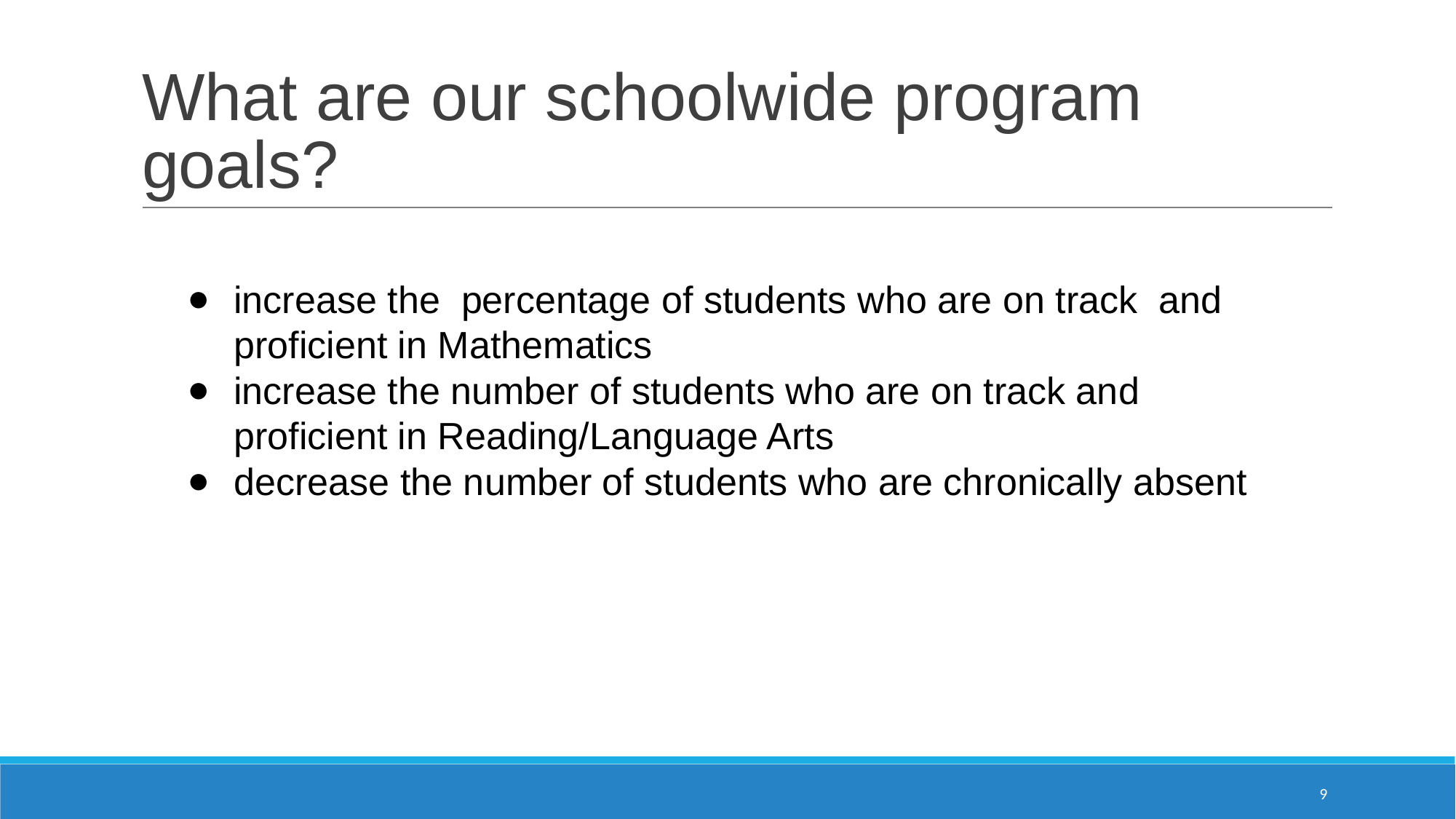

# What are our schoolwide program goals?
increase the  percentage of students who are on track  and proficient in Mathematics
increase the number of students who are on track and proficient in Reading/Language Arts
decrease the number of students who are chronically absent
9